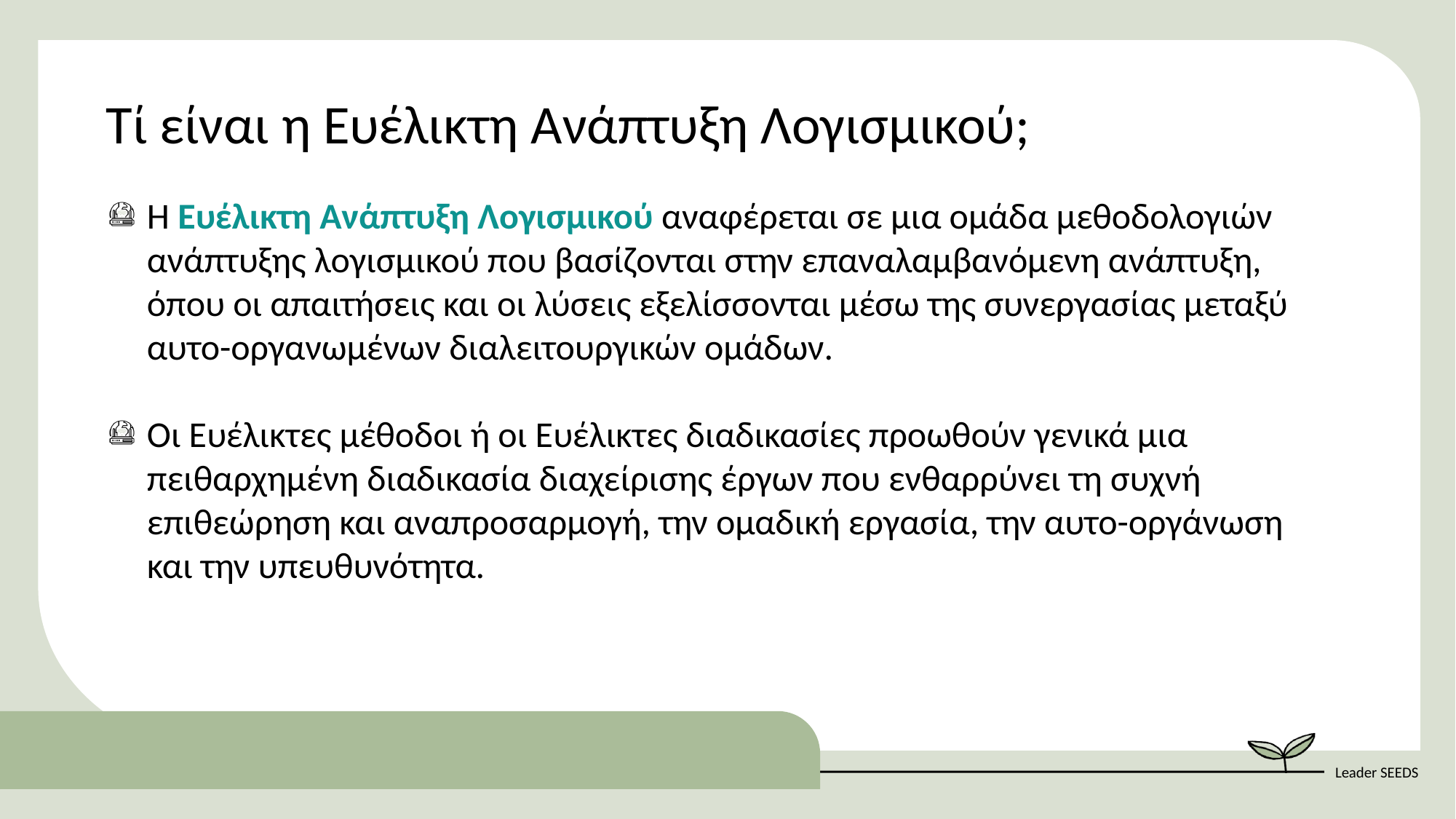

Τί είναι η Ευέλικτη Ανάπτυξη Λογισμικού;
Η Ευέλικτη Ανάπτυξη Λογισμικού αναφέρεται σε μια ομάδα μεθοδολογιών ανάπτυξης λογισμικού που βασίζονται στην επαναλαμβανόμενη ανάπτυξη, όπου οι απαιτήσεις και οι λύσεις εξελίσσονται μέσω της συνεργασίας μεταξύ αυτο-οργανωμένων διαλειτουργικών ομάδων.

Οι Ευέλικτες μέθοδοι ή οι Ευέλικτες διαδικασίες προωθούν γενικά μια πειθαρχημένη διαδικασία διαχείρισης έργων που ενθαρρύνει τη συχνή επιθεώρηση και αναπροσαρμογή, την ομαδική εργασία, την αυτο-οργάνωση και την υπευθυνότητα.